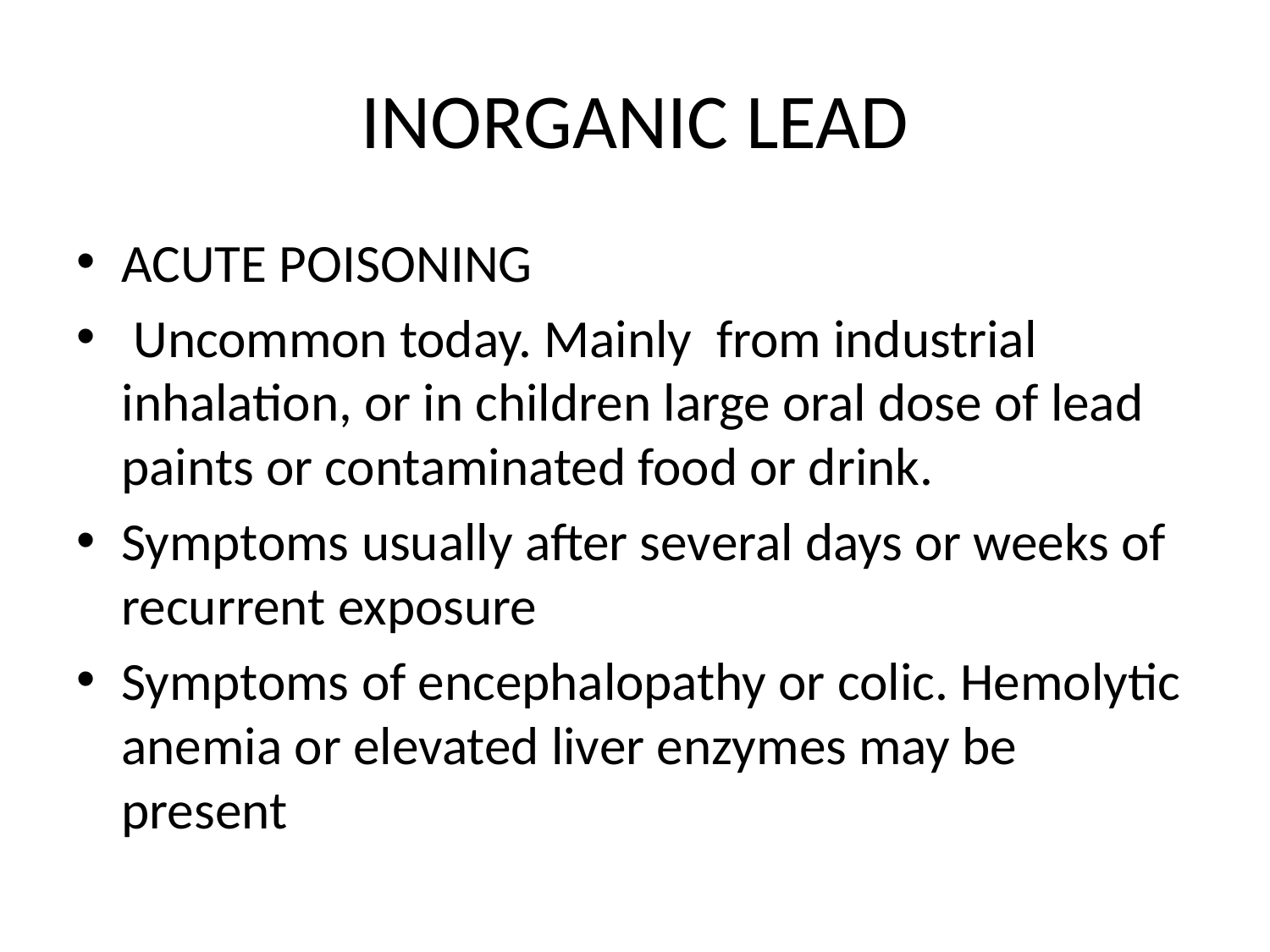

# INORGANIC LEAD
ACUTE POISONING
 Uncommon today. Mainly  from industrial inhalation, or in children large oral dose of lead paints or contaminated food or drink.
Symptoms usually after several days or weeks of recurrent exposure
Symptoms of encephalopathy or colic. Hemolytic anemia or elevated liver enzymes may be present